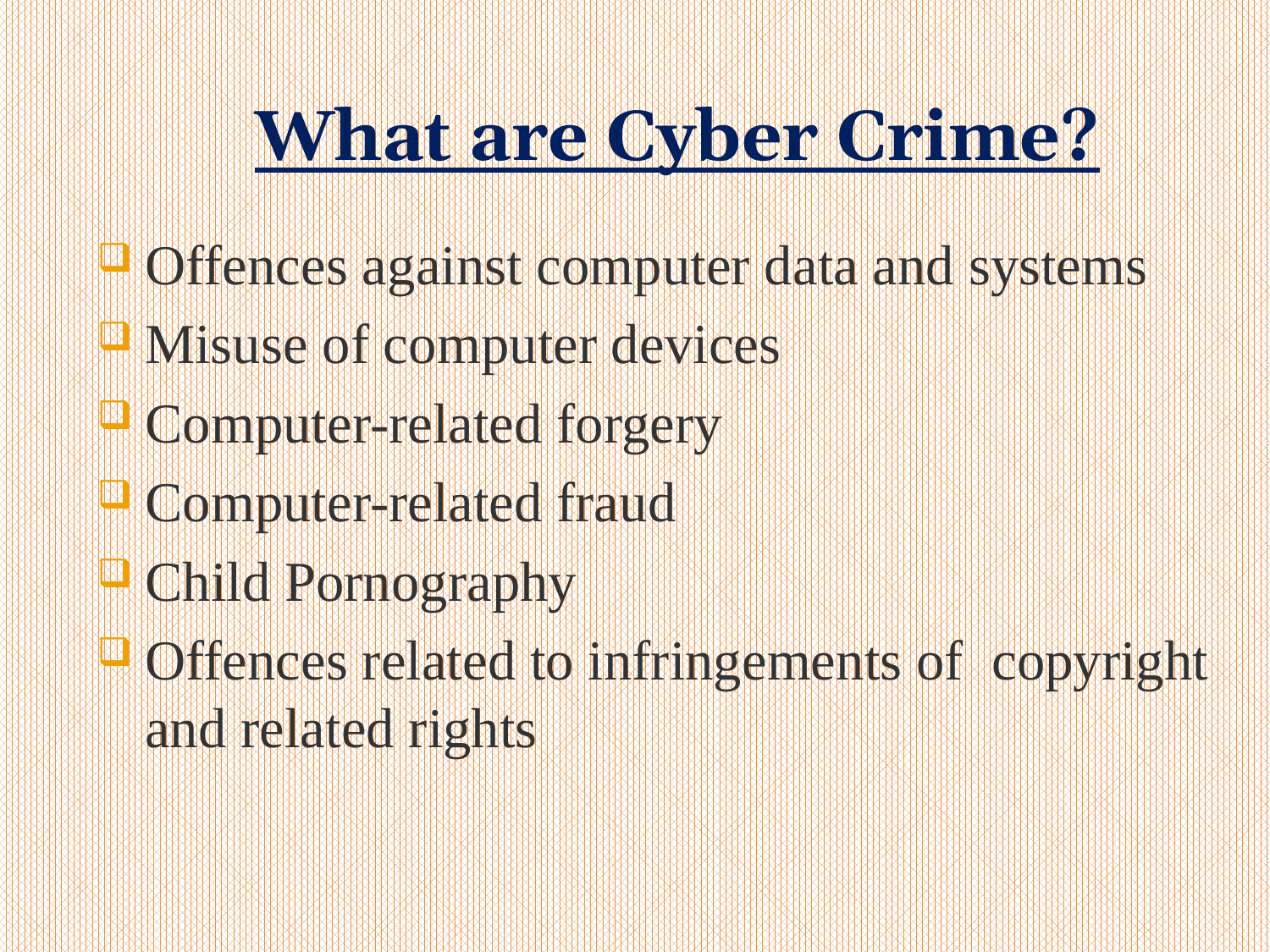

What are Cyber Crime?
Offences against computer data and systems
Misuse of computer devices
Computer-related forgery
Computer-related fraud
Child Pornography
Offences related to infringements of  copyright  and related rights